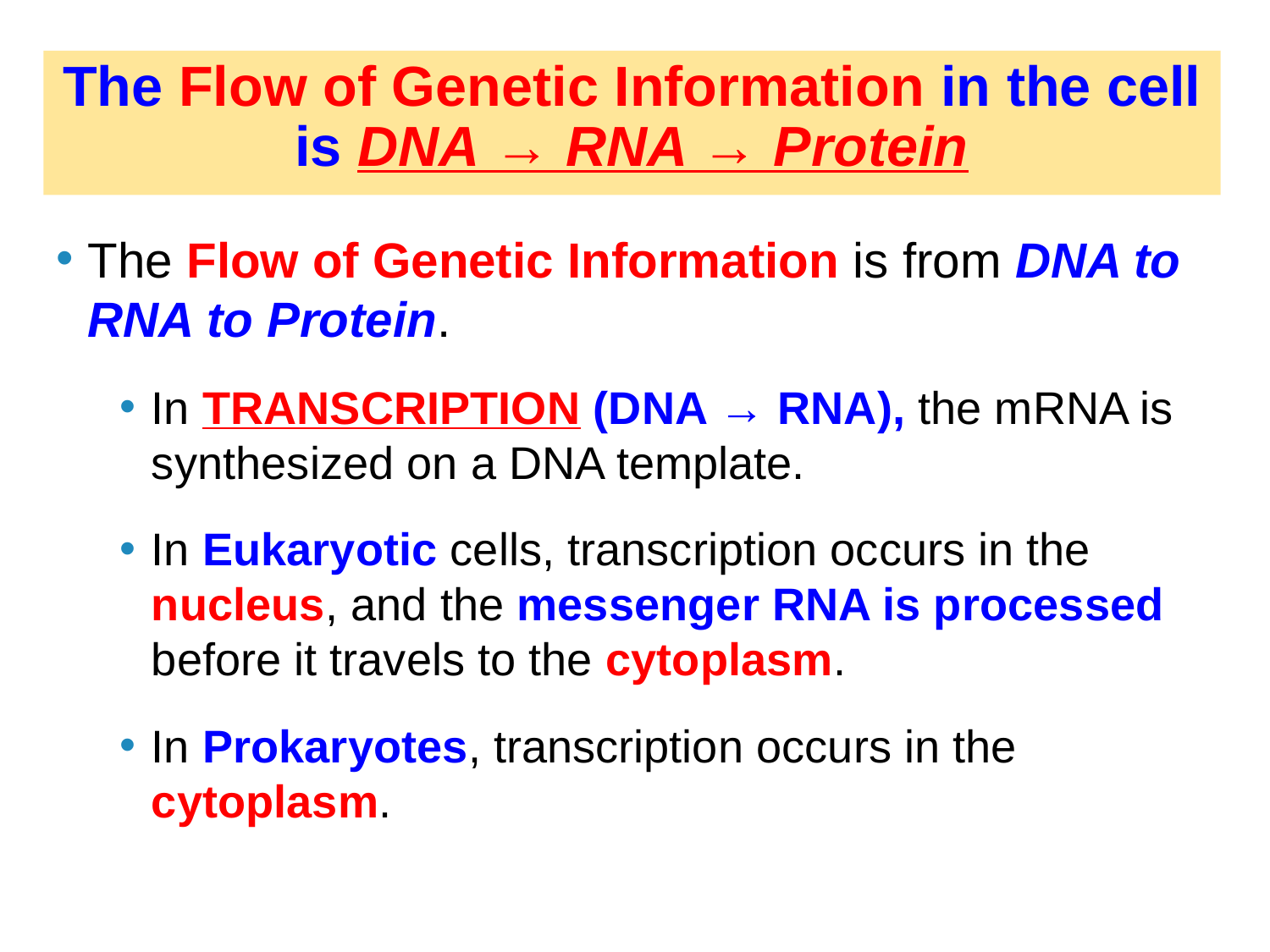

# The Flow of Genetic Information in the cell is DNA → RNA → Protein
The Flow of Genetic Information is from DNA to RNA to Protein.
In TRANSCRIPTION (DNA → RNA), the mRNA is synthesized on a DNA template.
In Eukaryotic cells, transcription occurs in the nucleus, and the messenger RNA is processed before it travels to the cytoplasm.
In Prokaryotes, transcription occurs in the cytoplasm.